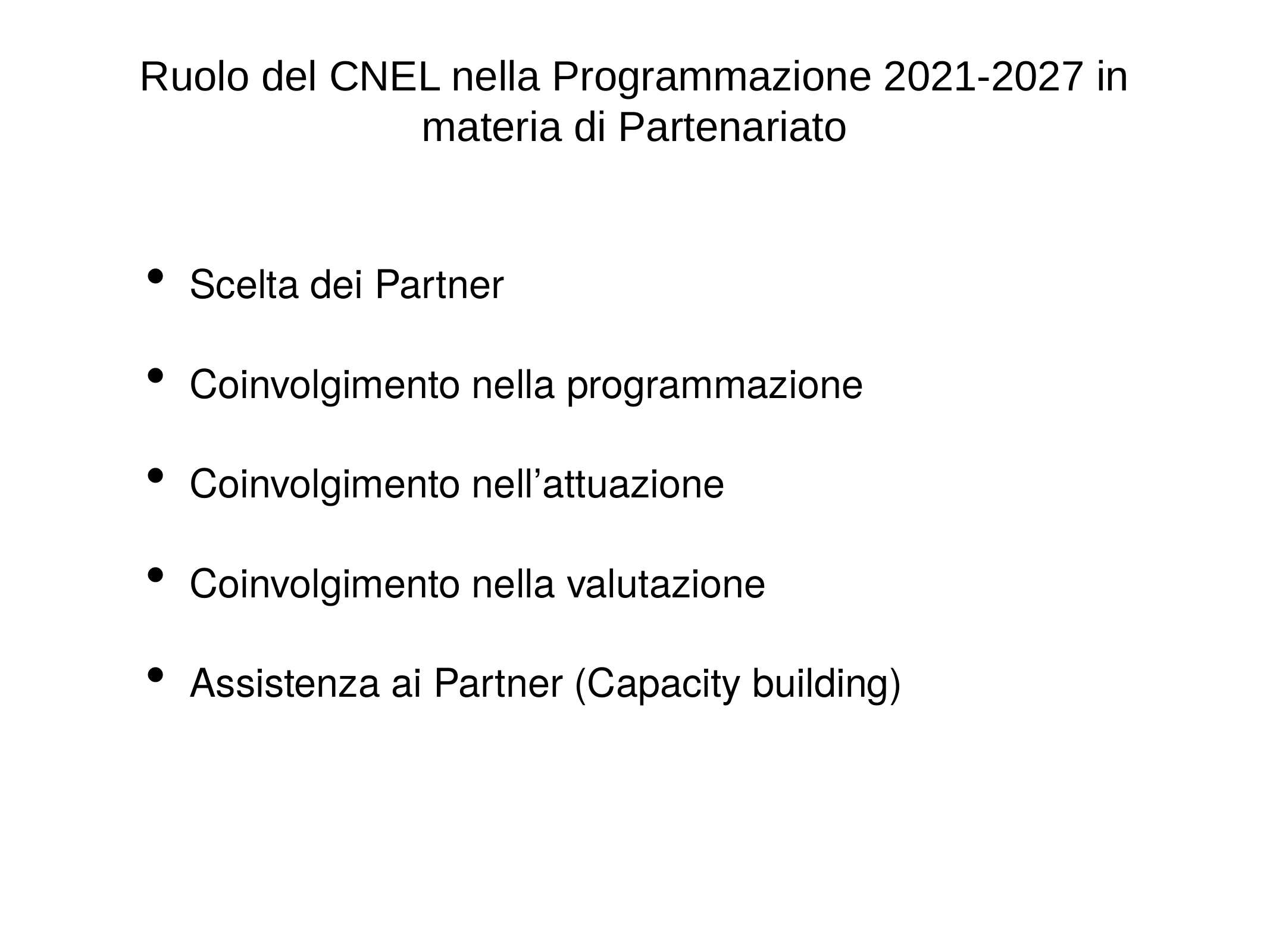

# Ruolo del CNEL nella Programmazione 2021-2027 in materia di Partenariato
Scelta dei Partner
Coinvolgimento nella programmazione
Coinvolgimento nell’attuazione
Coinvolgimento nella valutazione
Assistenza ai Partner (Capacity building)